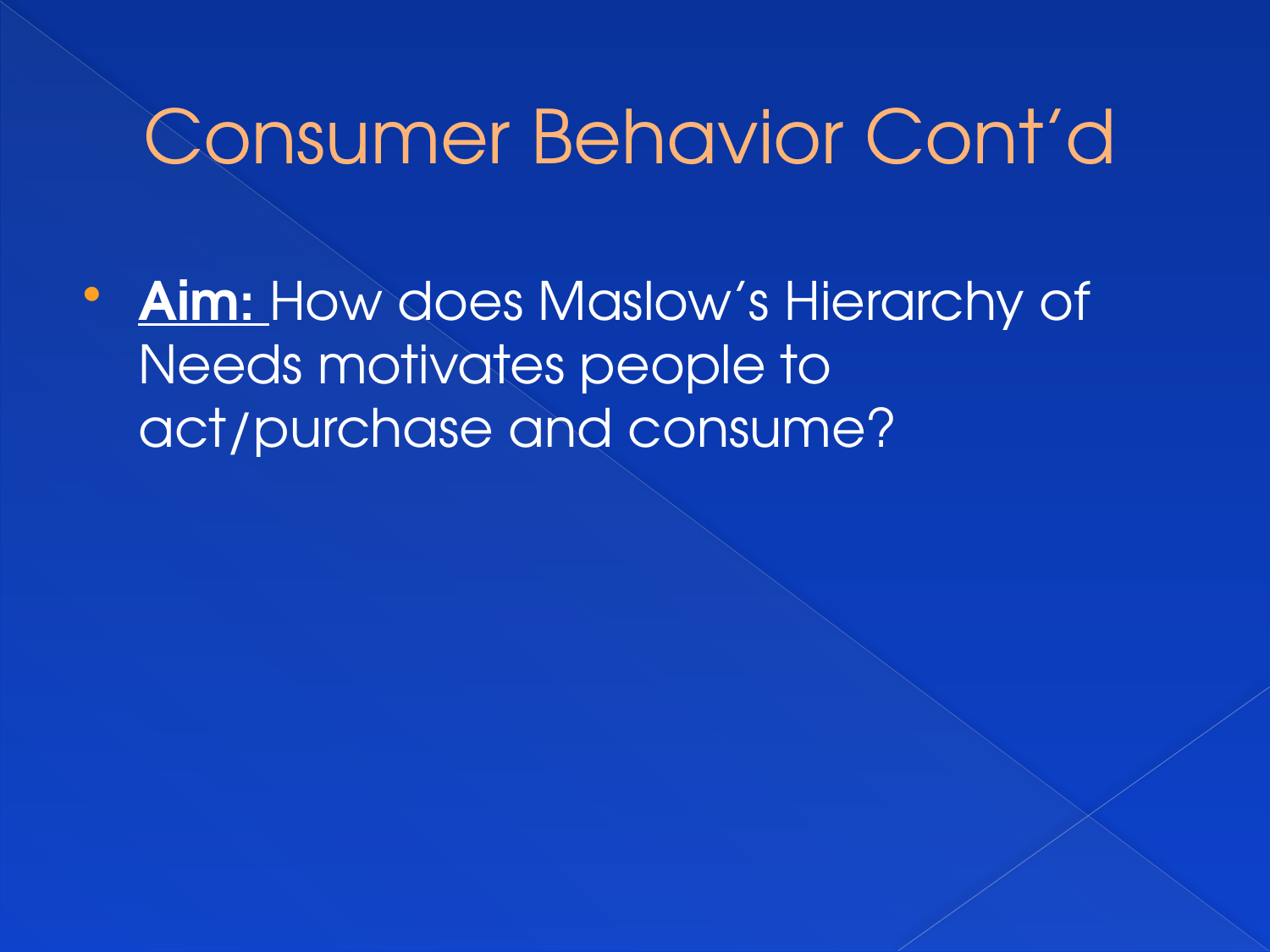

# Consumer Behavior Cont’d
Aim: How does Maslow’s Hierarchy of Needs motivates people to act/purchase and consume?